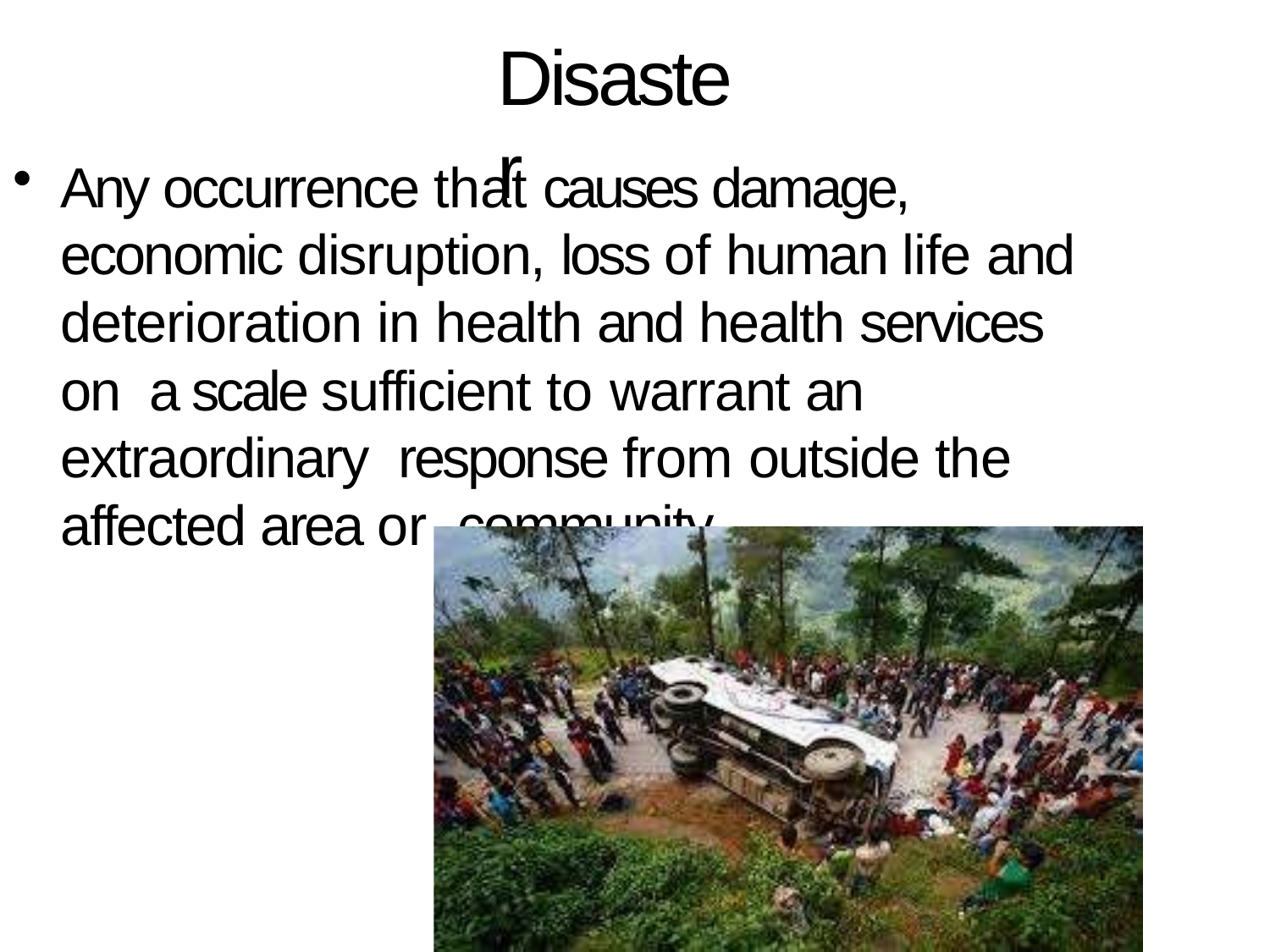

# Disaster
Any occurrence that causes damage,  economic disruption, loss of human life and  deterioration in health and health services on  a scale sufficient to warrant an extraordinary  response from outside the affected area or  community.